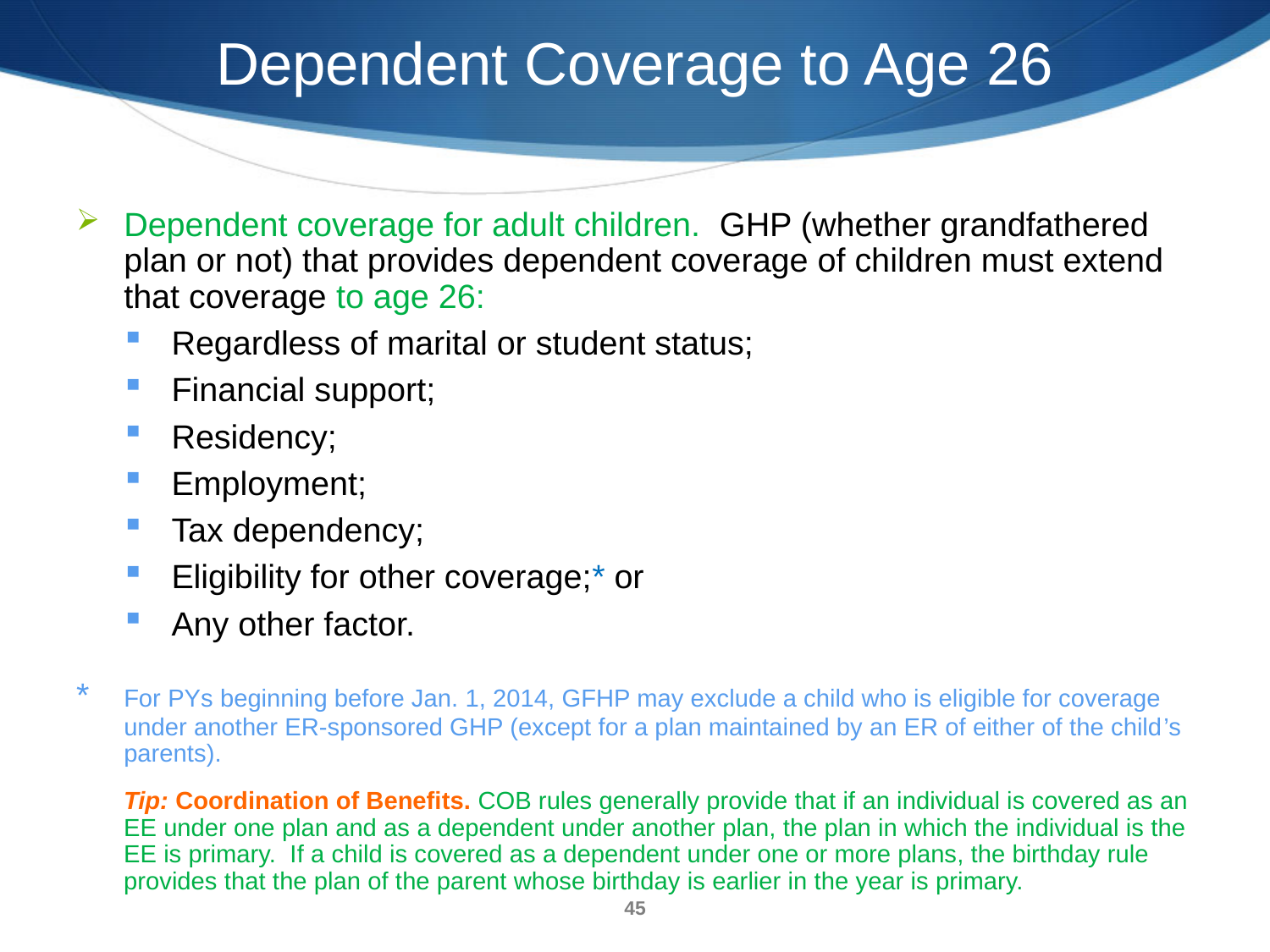

Dependent Coverage to Age 26
Dependent coverage for adult children.  GHP (whether grandfathered plan or not) that provides dependent coverage of children must extend that coverage to age 26:
Regardless of marital or student status;
Financial support;
Residency;
Employment;
Tax dependency;
Eligibility for other coverage;* or
Any other factor.
*	For PYs beginning before Jan. 1, 2014, GFHP may exclude a child who is eligible for coverage under another ER-sponsored GHP (except for a plan maintained by an ER of either of the child’s parents).
Tip: Coordination of Benefits. COB rules generally provide that if an individual is covered as an EE under one plan and as a dependent under another plan, the plan in which the individual is the EE is primary.  If a child is covered as a dependent under one or more plans, the birthday rule provides that the plan of the parent whose birthday is earlier in the year is primary.

45